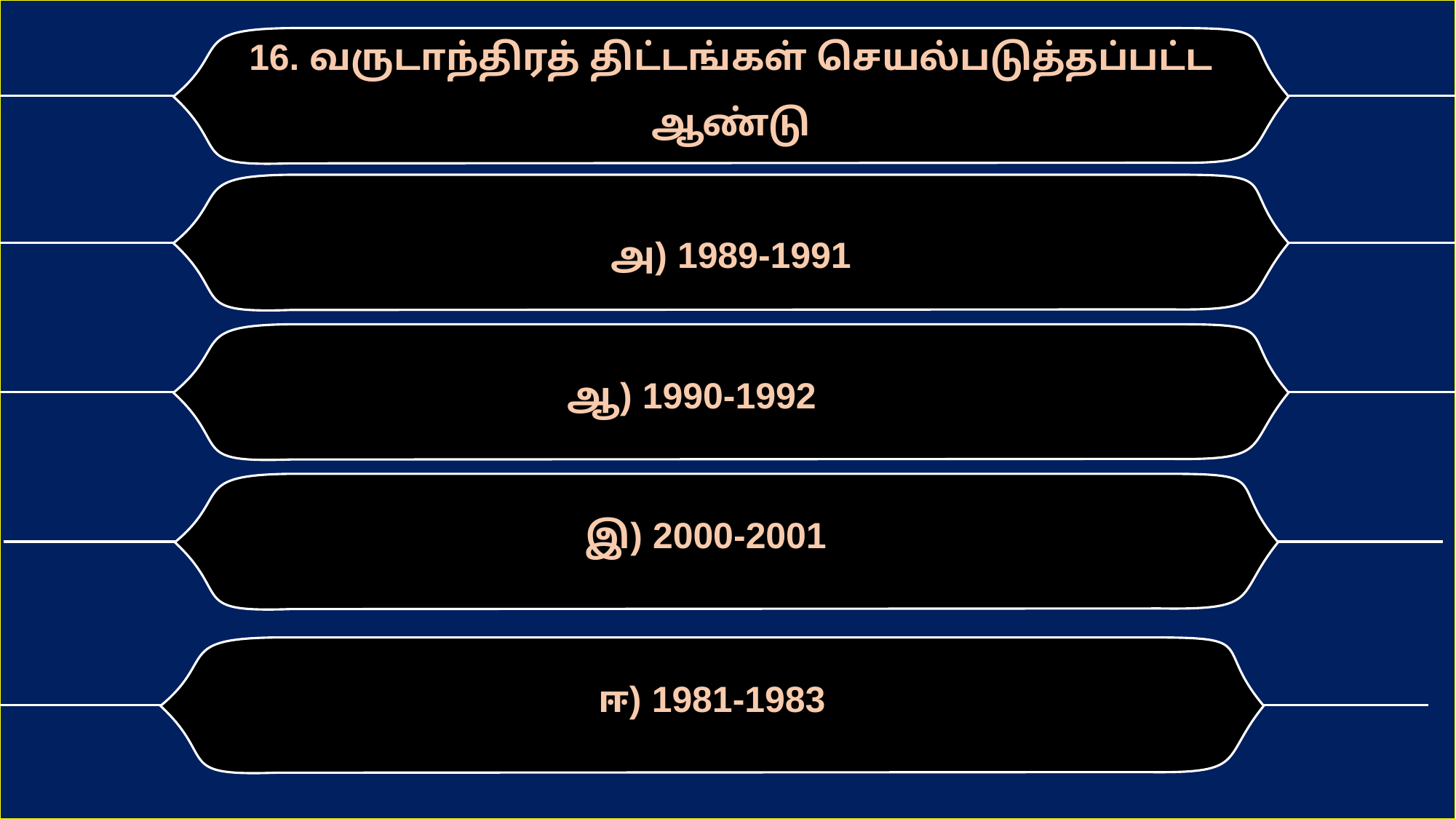

16. வருடாந்திரத் திட்டங்கள் செயல்படுத்தப்பட்ட ஆண்டு

அ) 1989-1991

ஆ) 1990-1992
இ) 2000-2001

ஈ) 1981-1983